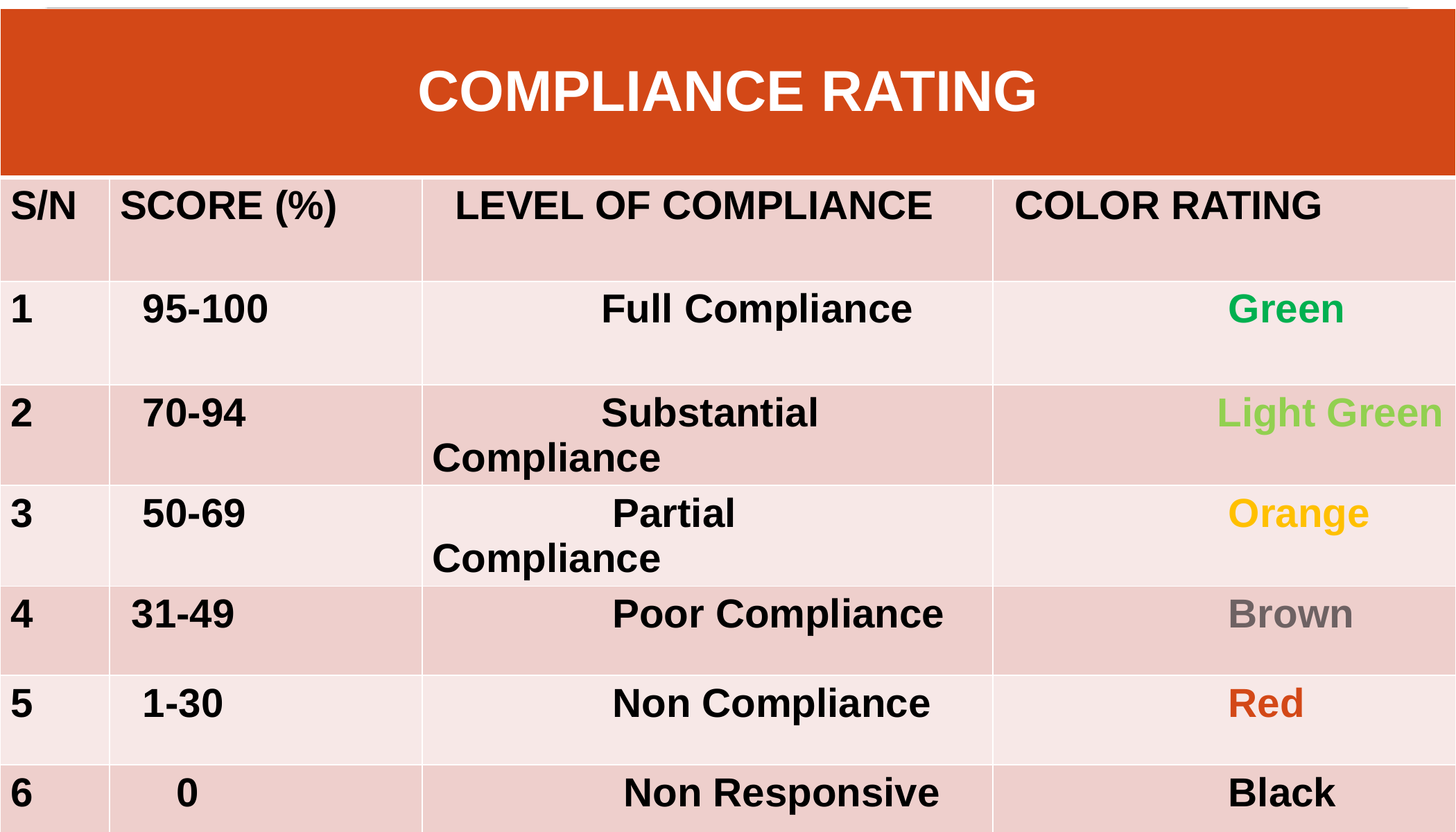

| COMPLIANCE RATING |  |  |  |
| --- | --- | --- | --- |
| S/N | SCORE (%) | LEVEL OF COMPLIANCE | COLOR RATING |
| 1 | 95-100 | Full Compliance | Green |
| 2 | 70-94 | Substantial Compliance | Light Green |
| 3 | 50-69 | Partial Compliance | Orange |
| 4 | 31-49 | Poor Compliance | Brown |
| 5 | 1-30 | Non Compliance | Red |
| 6 | 0 | Non Responsive | Black |
16